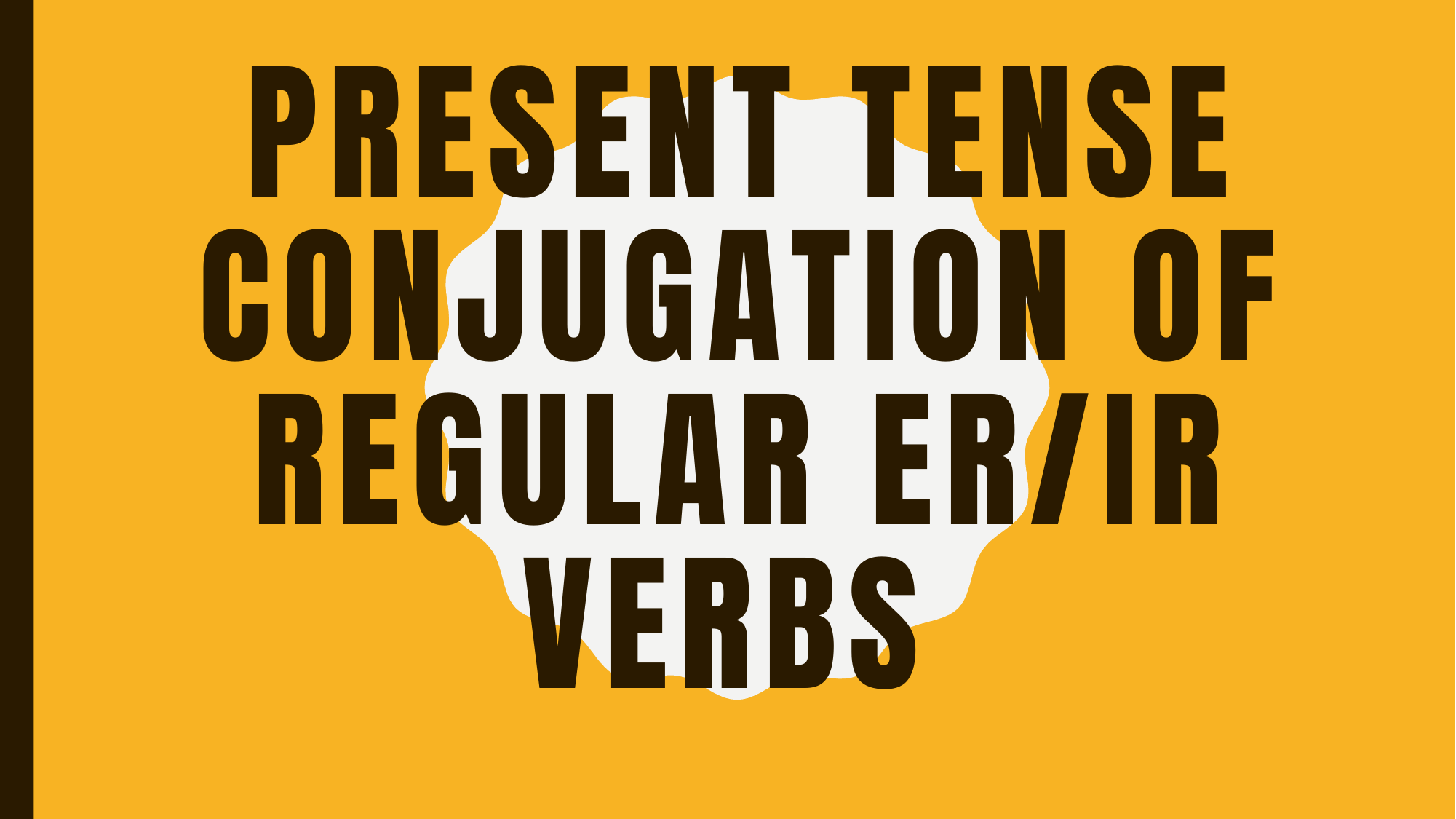

# Present tense conjugation of Regular er/ir verbs